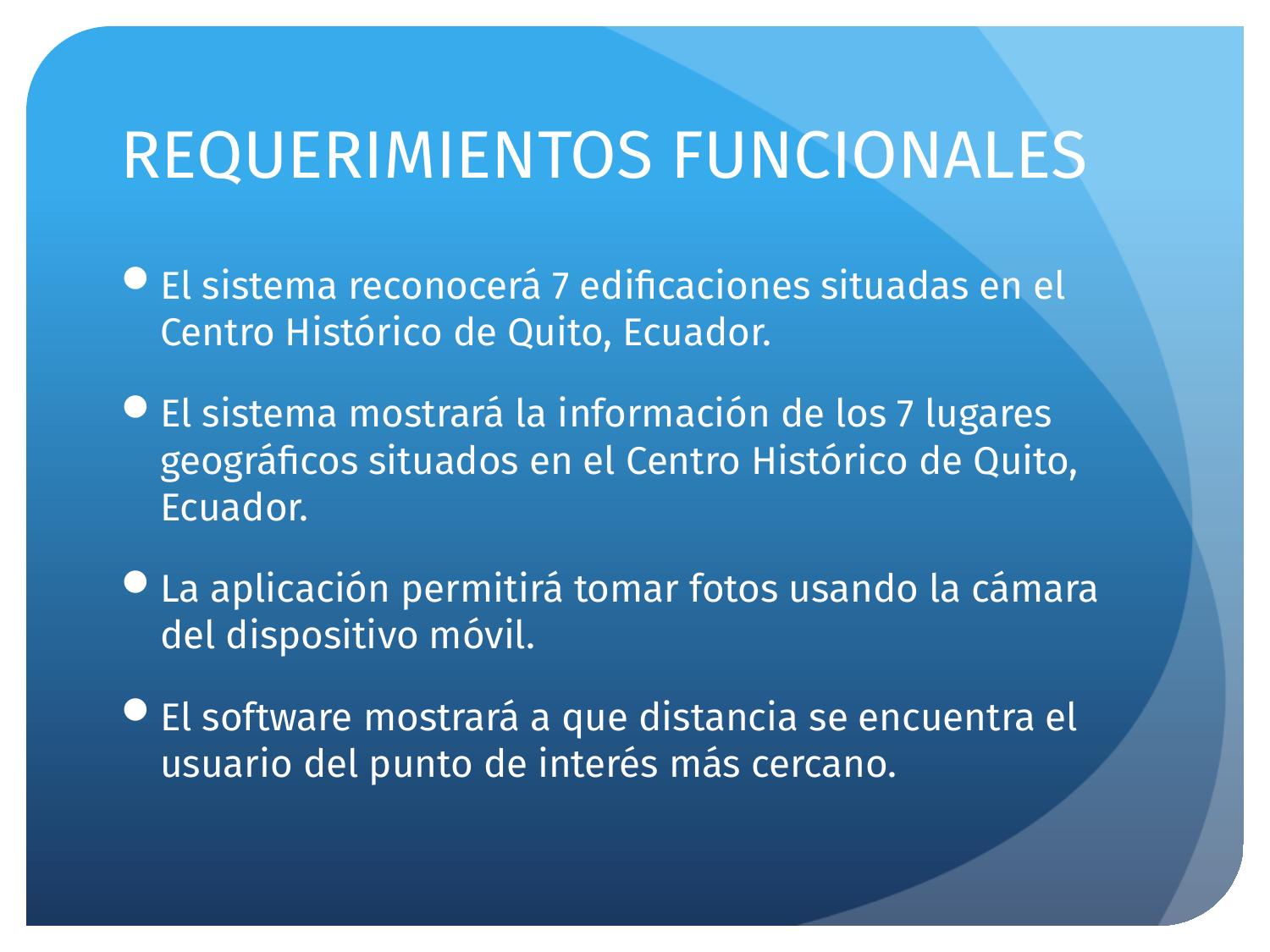

# REQUERIMIENTOS FUNCIONALES
El sistema reconocerá 7 edificaciones situadas en el Centro Histórico de Quito, Ecuador.
El sistema mostrará la información de los 7 lugares geográficos situados en el Centro Histórico de Quito, Ecuador.
La aplicación permitirá tomar fotos usando la cámara del dispositivo móvil.
El software mostrará a que distancia se encuentra el usuario del punto de interés más cercano.